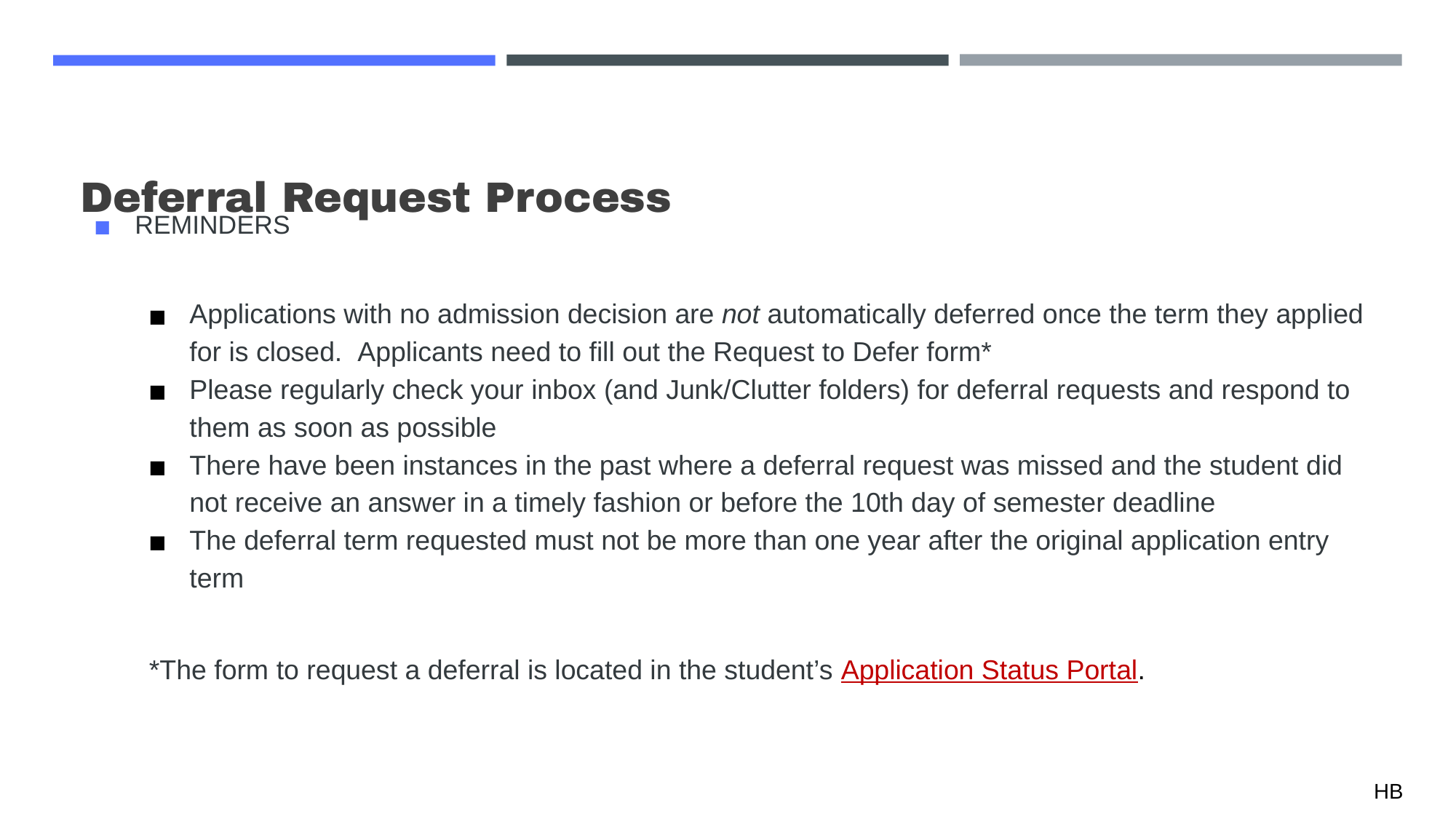

# Deferral Request Process
REMINDERS

Applications with no admission decision are not automatically deferred once the term they applied for is closed.  Applicants need to fill out the Request to Defer form*
Please regularly check your inbox (and Junk/Clutter folders) for deferral requests and respond to them as soon as possible
There have been instances in the past where a deferral request was missed and the student did not receive an answer in a timely fashion or before the 10th day of semester deadline
The deferral term requested must not be more than one year after the original application entry term

*The form to request a deferral is located in the student’s Application Status Portal.

HB